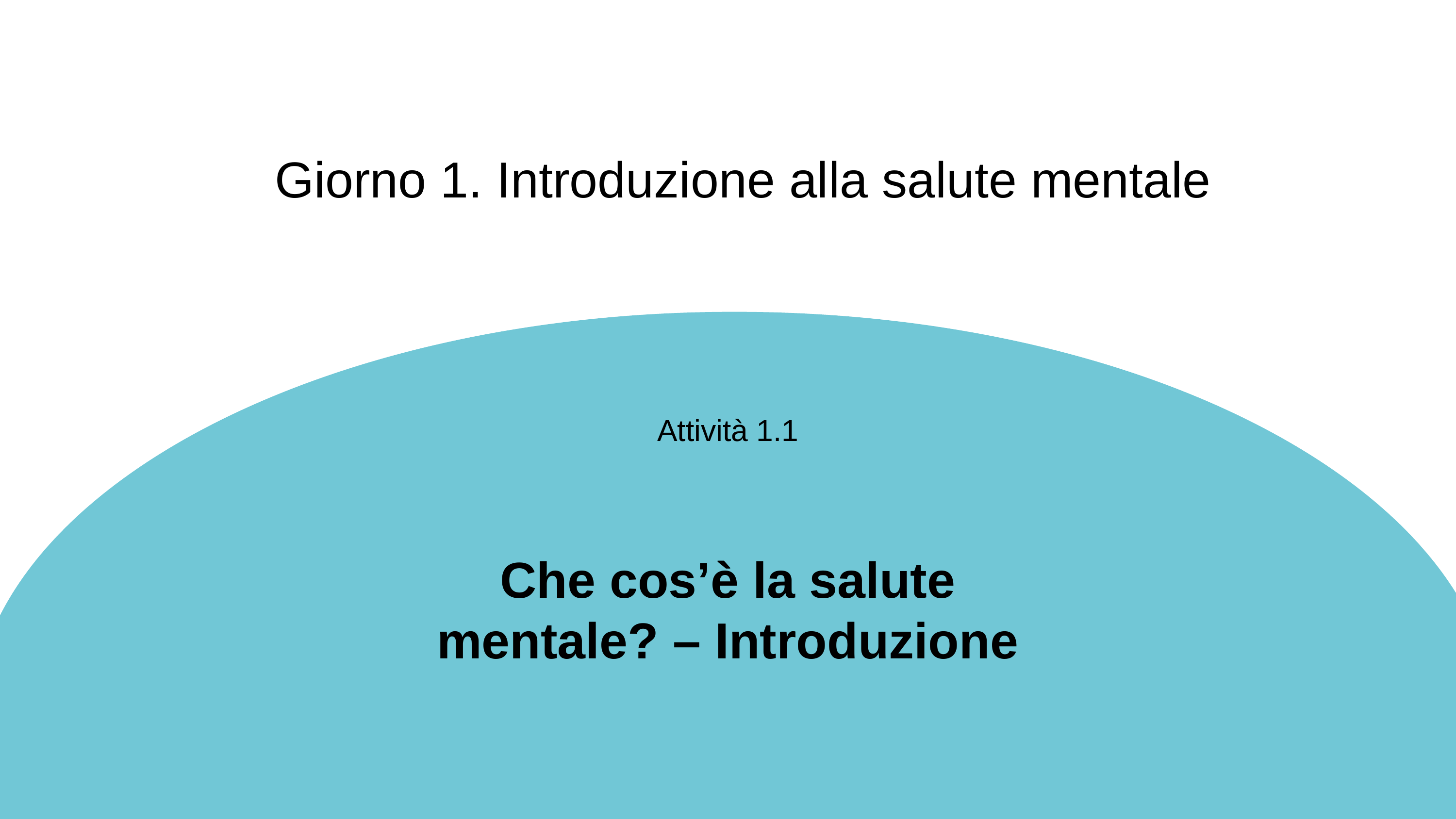

Giorno 1. Introduzione alla salute mentale

Attività 1.1
Che cos’è la salute mentale? – Introduzione